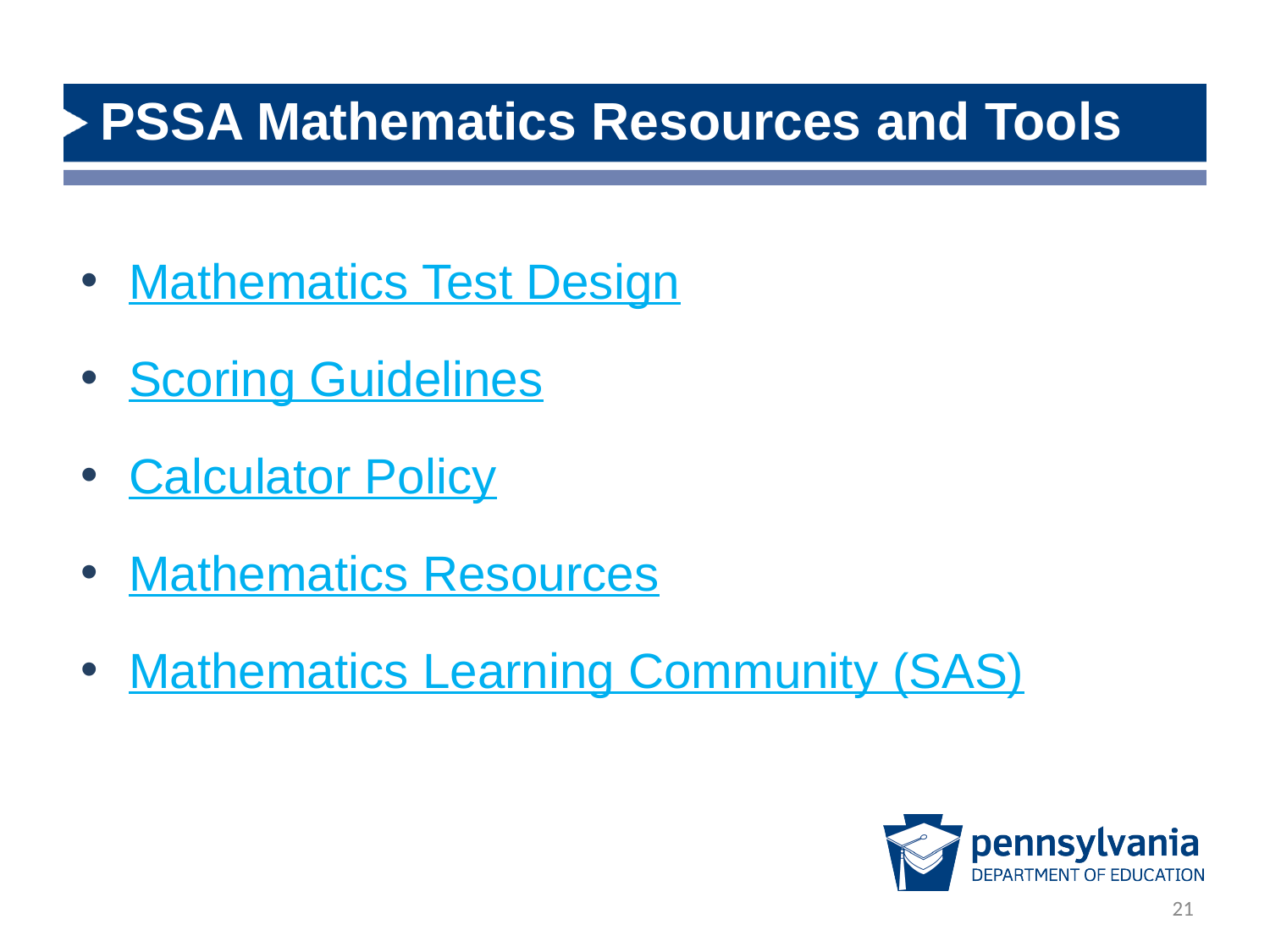

# PSSA Mathematics Resources and Tools
Mathematics Test Design
Scoring Guidelines
Calculator Policy
Mathematics Resources
Mathematics Learning Community (SAS)
21